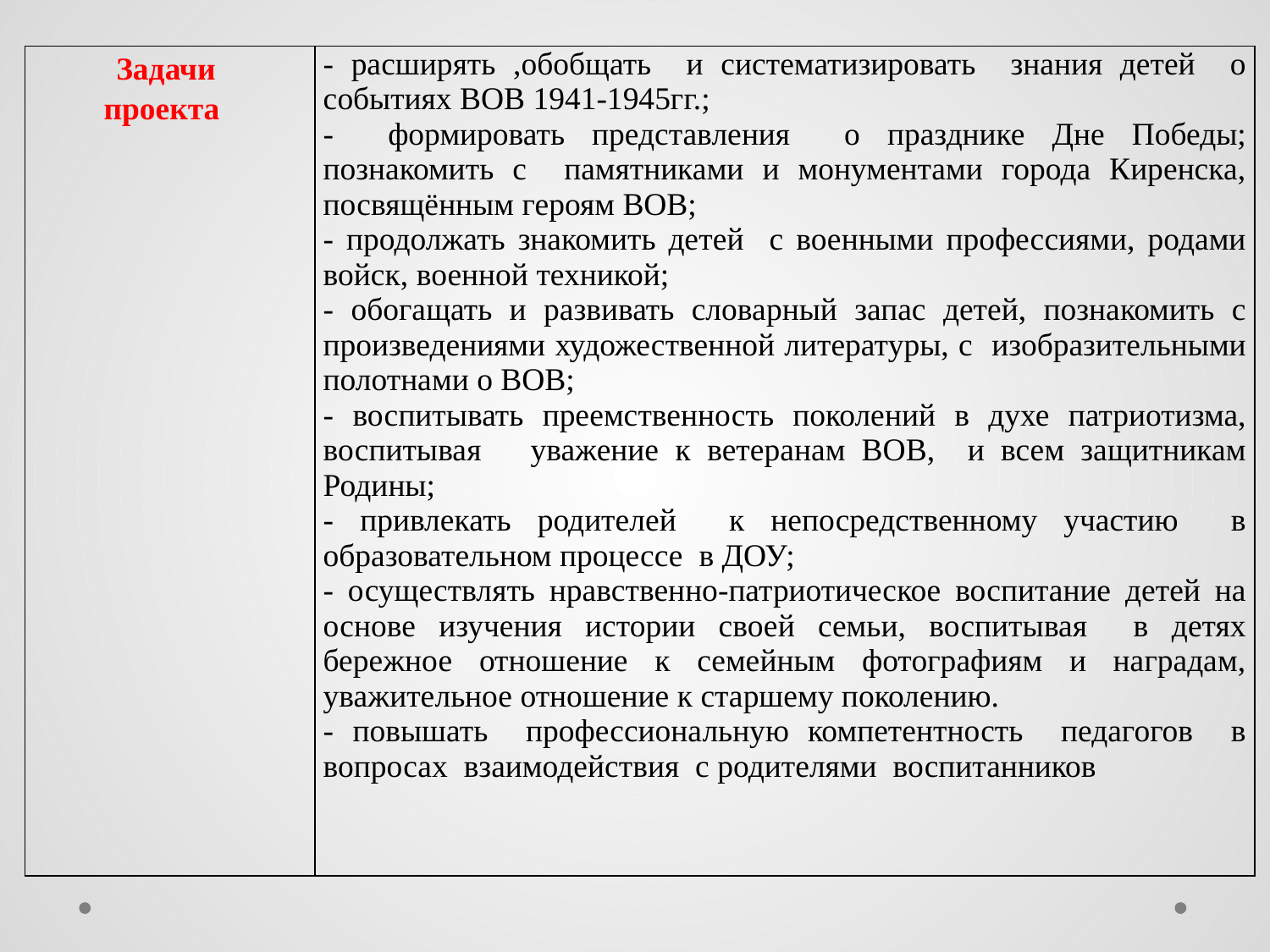

| Задачи проекта | - расширять ,обобщать и систематизировать знания детей о событиях ВОВ 1941-1945гг.; - формировать представления о празднике Дне Победы; познакомить с памятниками и монументами города Киренска, посвящённым героям ВОВ; - продолжать знакомить детей с военными профессиями, родами войск, военной техникой; - обогащать и развивать словарный запас детей, познакомить с произведениями художественной литературы, с изобразительными полотнами о ВОВ; - воспитывать преемственность поколений в духе патриотизма, воспитывая уважение к ветеранам ВОВ, и всем защитникам Родины; - привлекать родителей к непосредственному участию в образовательном процессе в ДОУ; - осуществлять нравственно-патриотическое воспитание детей на основе изучения истории своей семьи, воспитывая в детях бережное отношение к семейным фотографиям и наградам, уважительное отношение к старшему поколению. - повышать профессиональную компетентность педагогов в вопросах взаимодействия с родителями воспитанников |
| --- | --- |